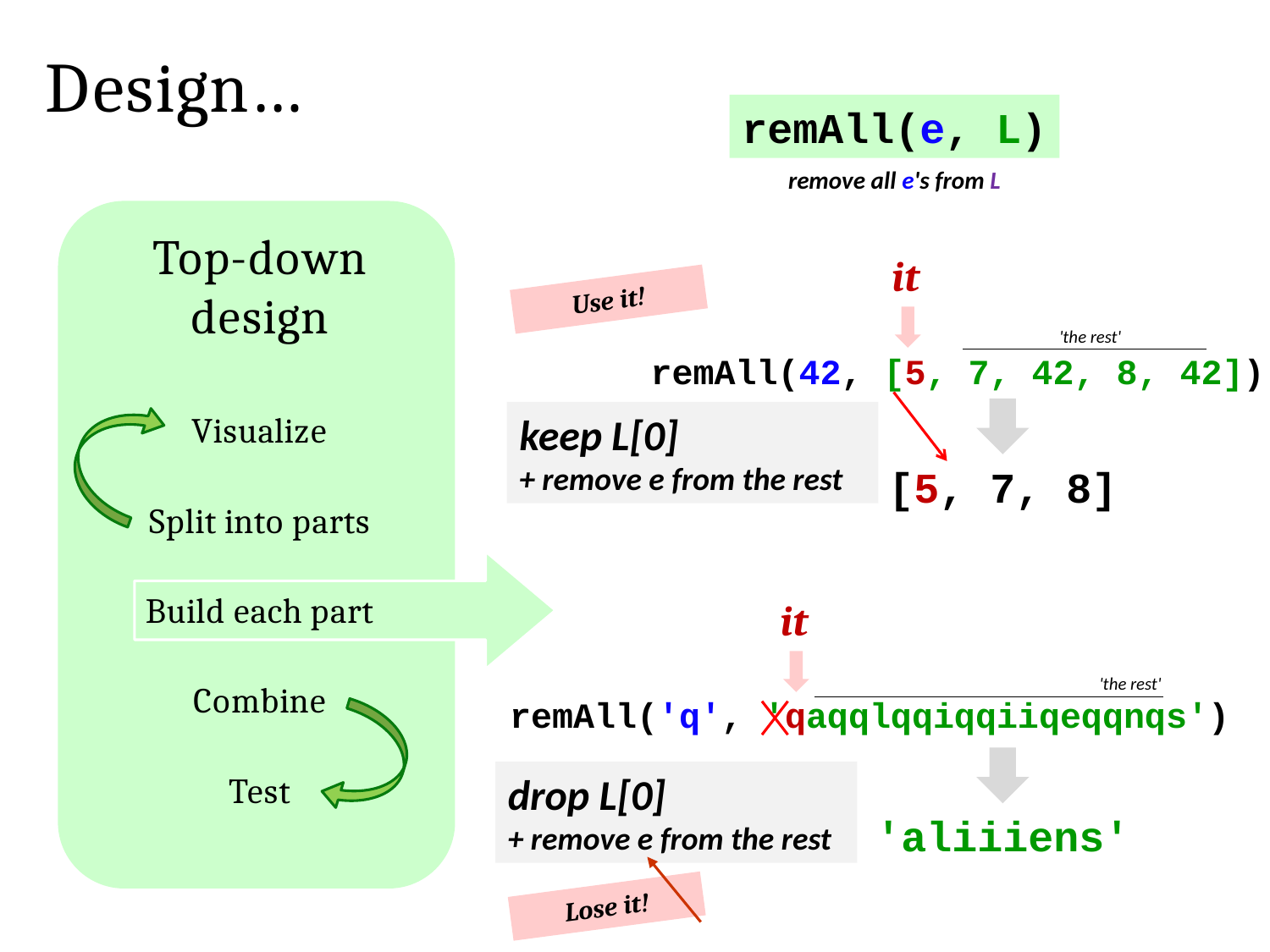

Design…
remAll(e, L)
remove all e's from L

Top-down design
it
Use it!

'the rest'
remAll(42, [5, 7, 42, 8, 42])

Visualize
keep L[0]
+ remove e from the rest
[5, 7, 8]
Split into parts

Build each part
it

'the rest'
Combine
remAll('q', 'qaqqlqqiqqiiqeqqnqs')

Test
drop L[0]
+ remove e from the rest
'aliiiens'
Lose it!